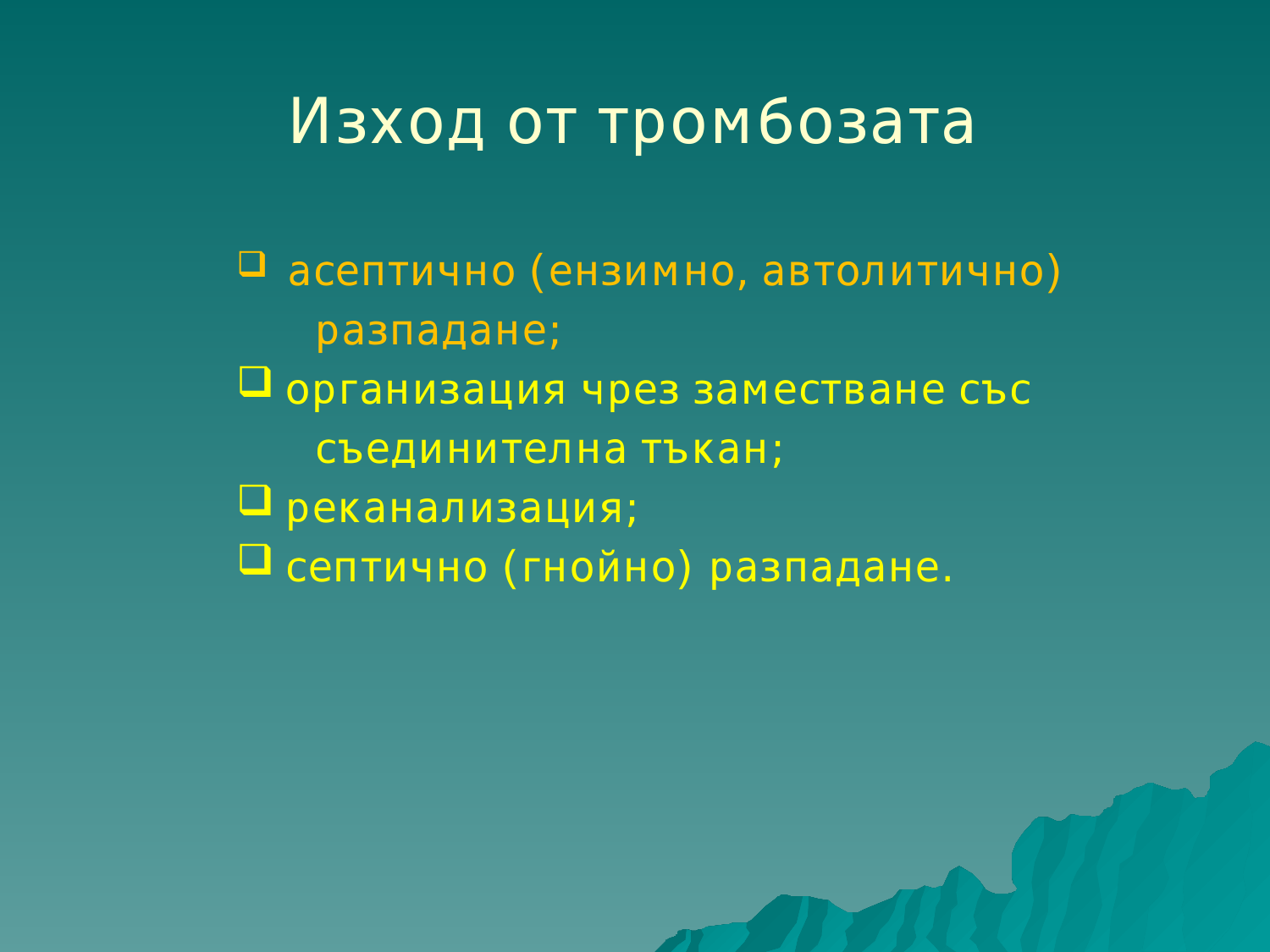

# Изход от тромбозата
  асептично (ензимно, автолитично)
    разпадане;
 организация чрез заместване със
    съединителна тъкан;
 реканализация;
 септично (гнойно) разпадане.